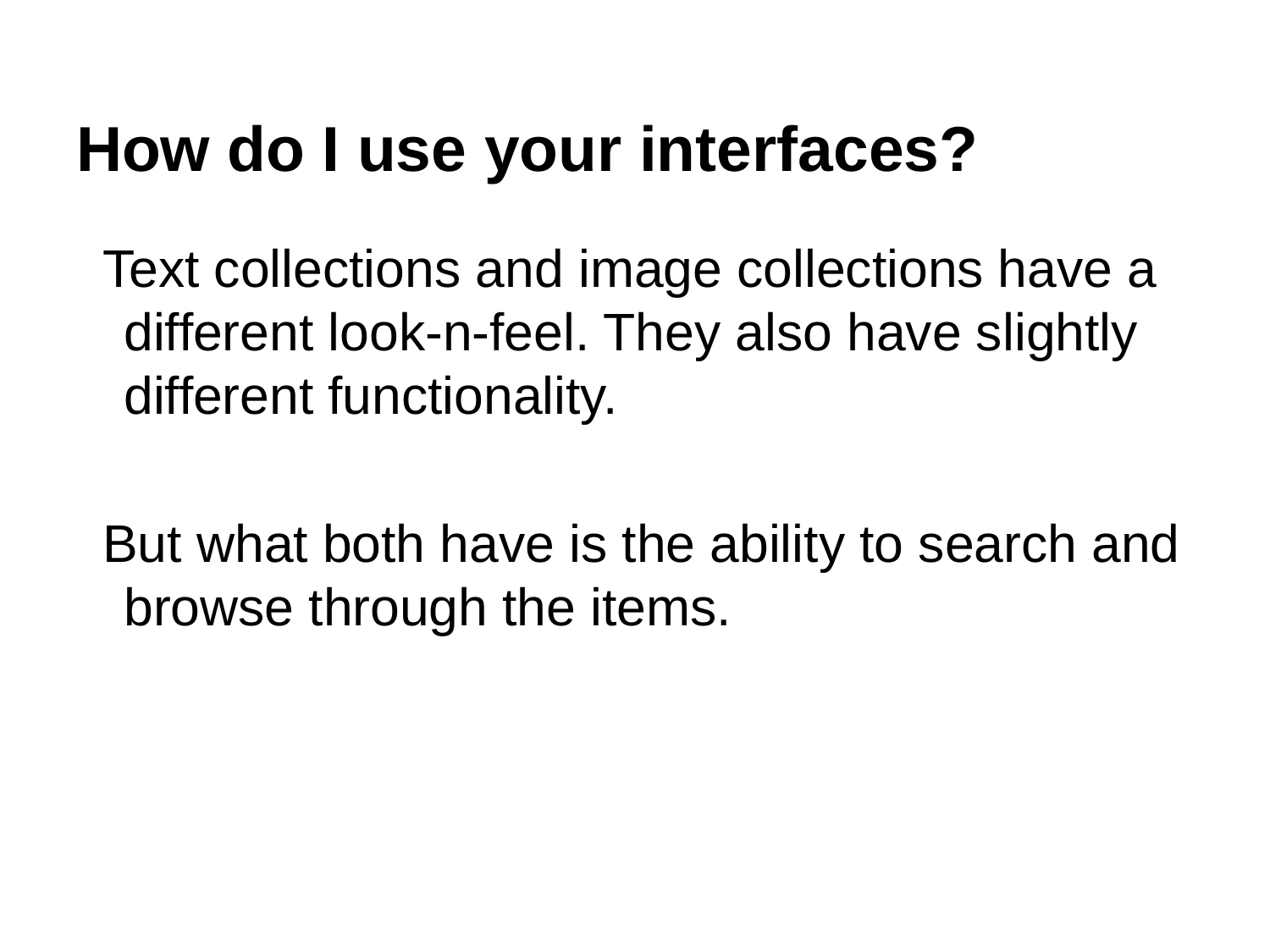

# How do I use your interfaces?
Text collections and image collections have a different look-n-feel. They also have slightly different functionality.

But what both have is the ability to search and browse through the items.